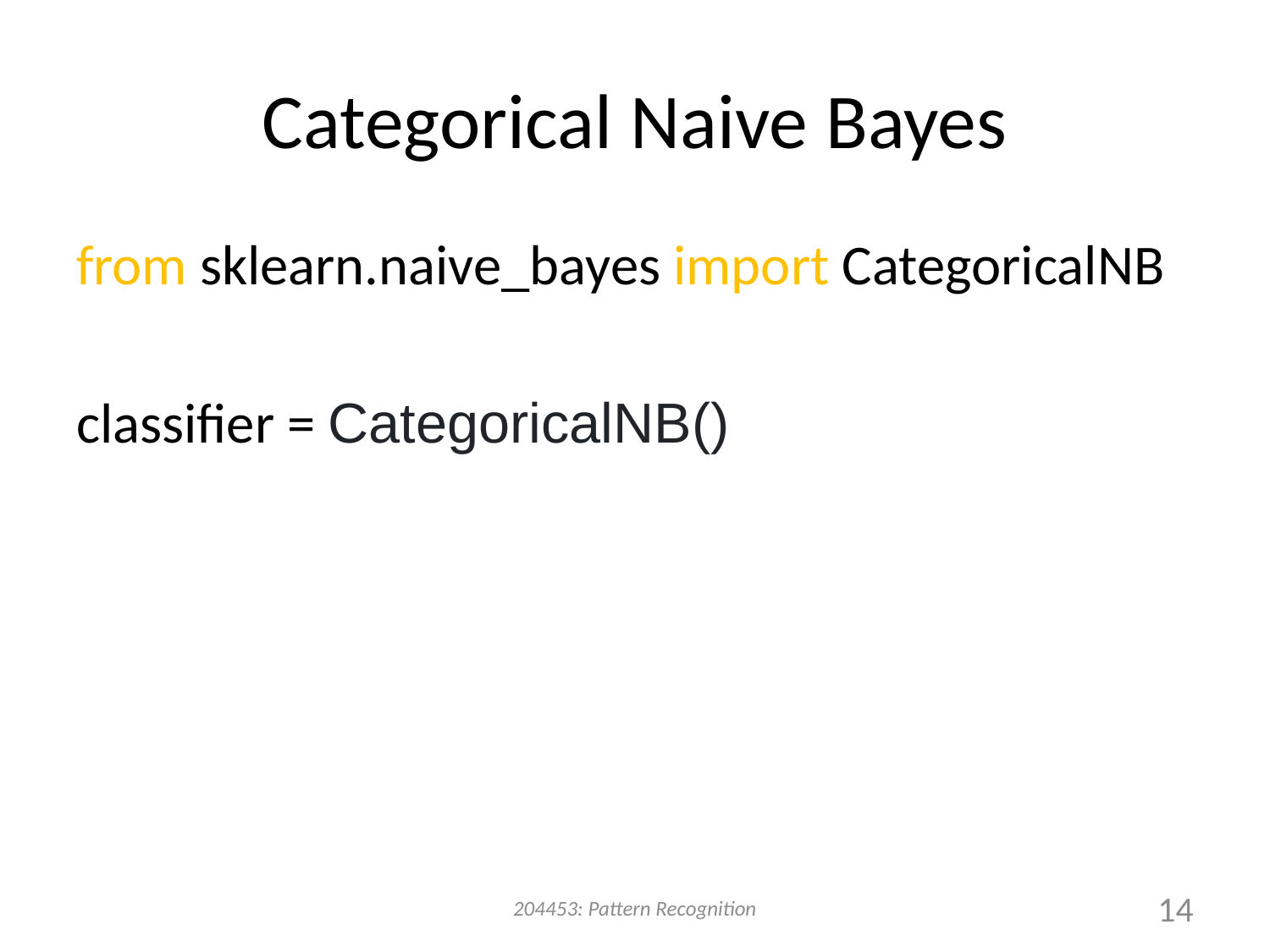

# Categorical Naive Bayes
from sklearn.naive_bayes import CategoricalNB

classifier = CategoricalNB()
204453: Pattern Recognition
14